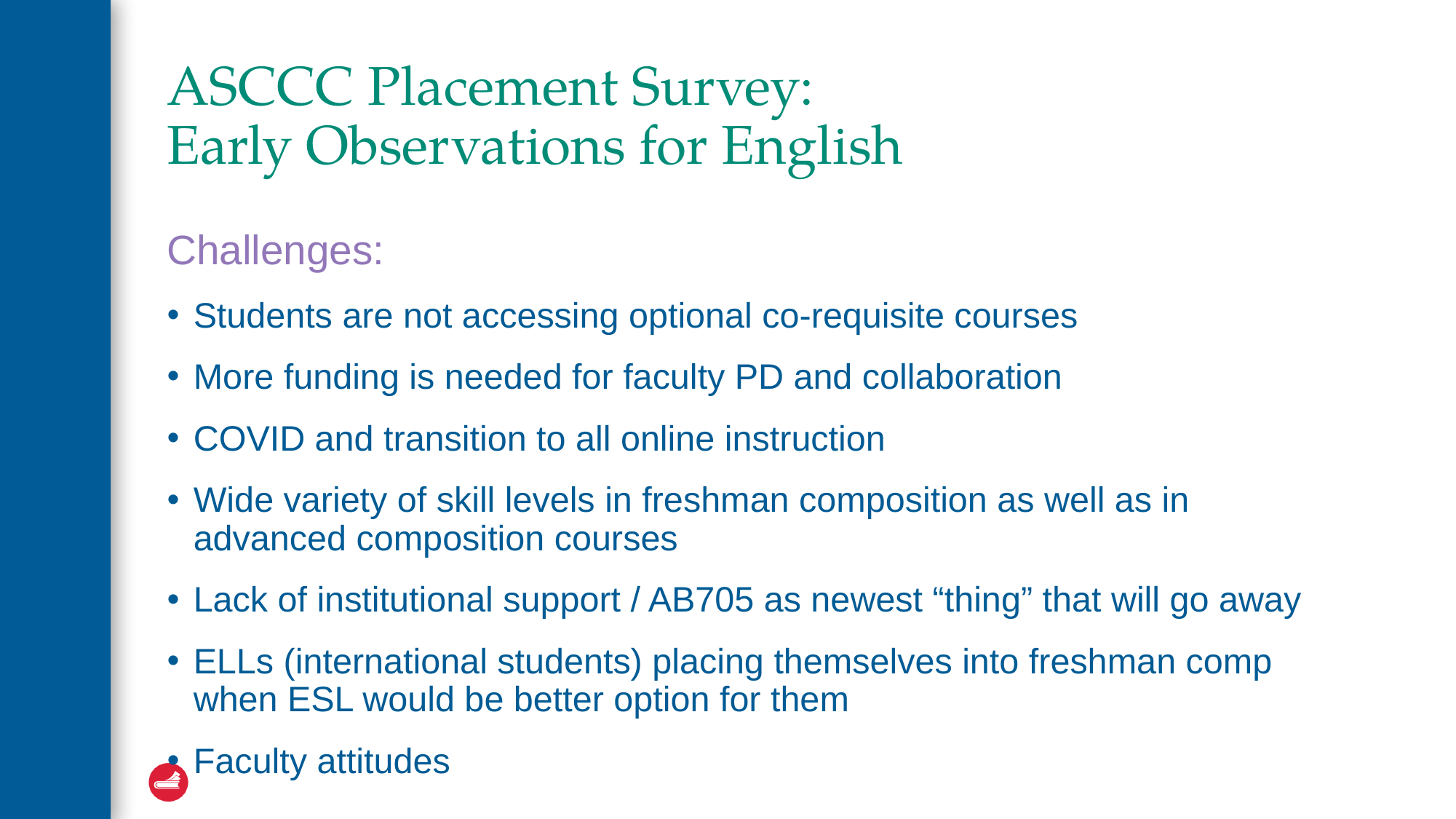

# ASCCC Placement Survey: Early Observations for English
Challenges:
Students are not accessing optional co-requisite courses
More funding is needed for faculty PD and collaboration
COVID and transition to all online instruction
Wide variety of skill levels in freshman composition as well as in advanced composition courses
Lack of institutional support / AB705 as newest “thing” that will go away
ELLs (international students) placing themselves into freshman comp when ESL would be better option for them
Faculty attitudes